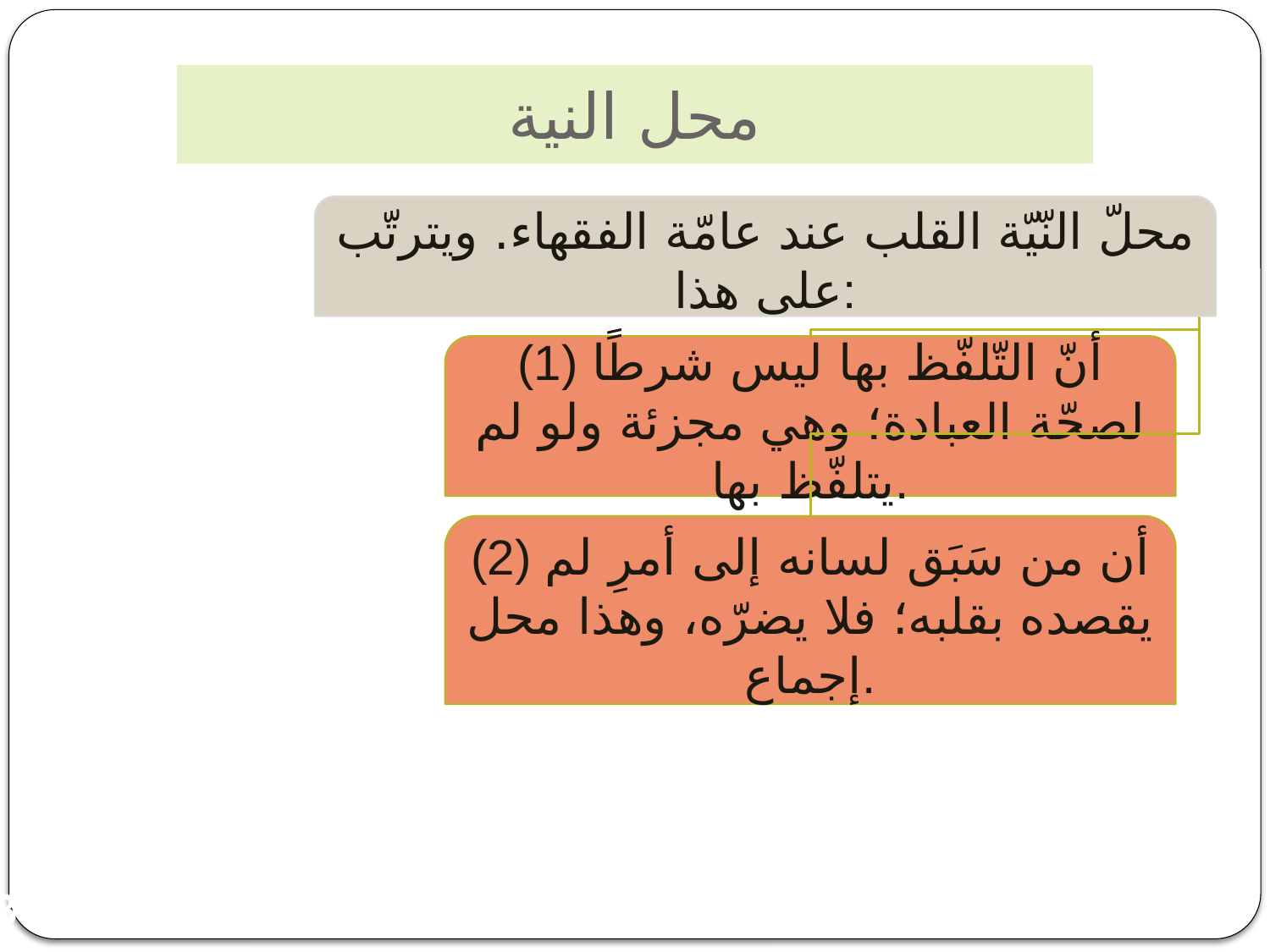

# محل النية
محلّ النّيّة القلب عند عامّة الفقهاء. ويترتّب على هذا:
(1) أنّ التّلفّظ بها ليس شرطًا لصحّة العبادة؛ وهي مجزئة ولو لم يتلفّظ بها.
(2) أن من سَبَق لسانه إلى أمرِ لم يقصده بقلبه؛ فلا يضرّه، وهذا محل إجماع.